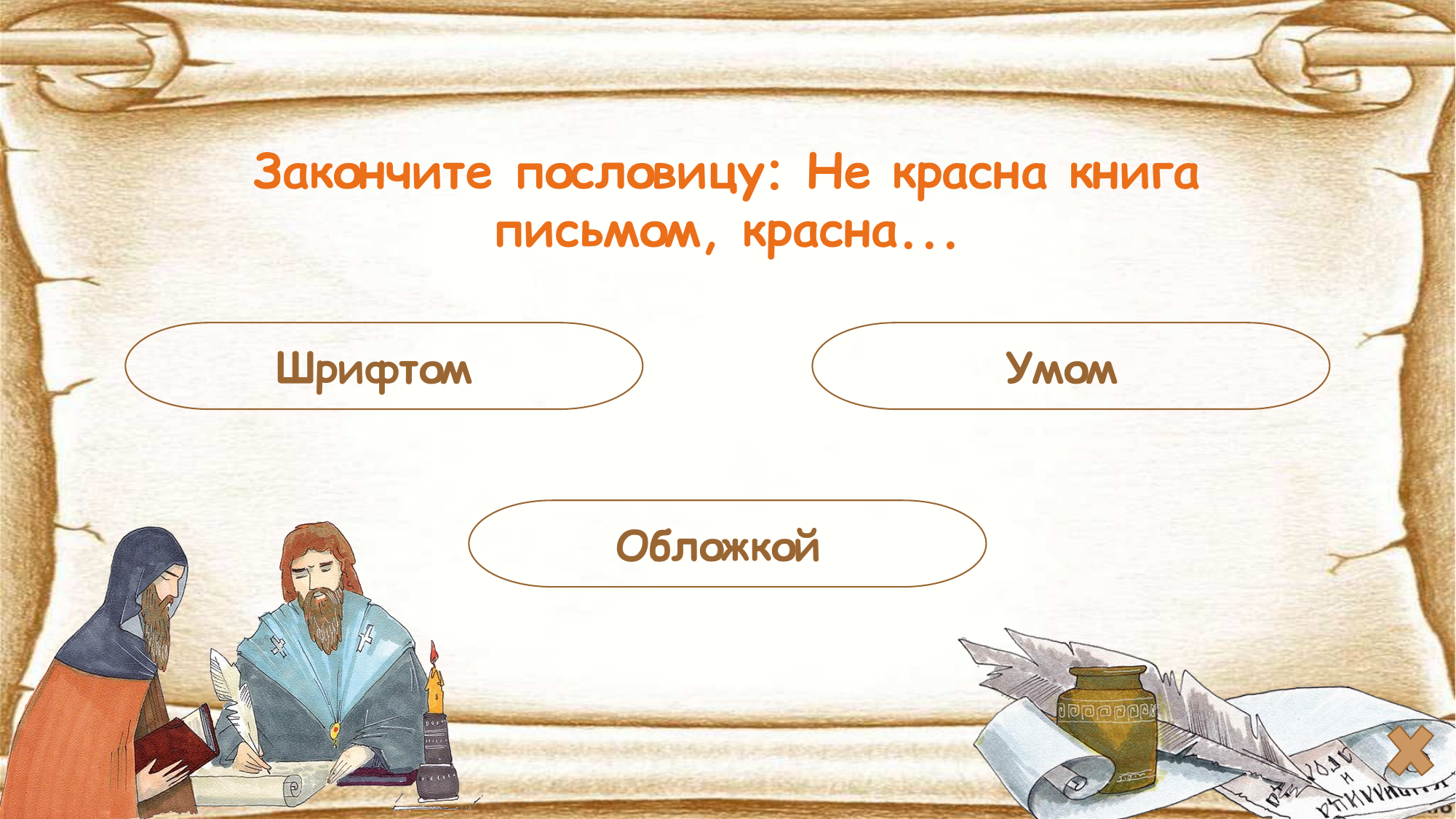

Закончите пословицу: Не красна книга письмом, красна...
Шрифтом
Умом
Обложкой